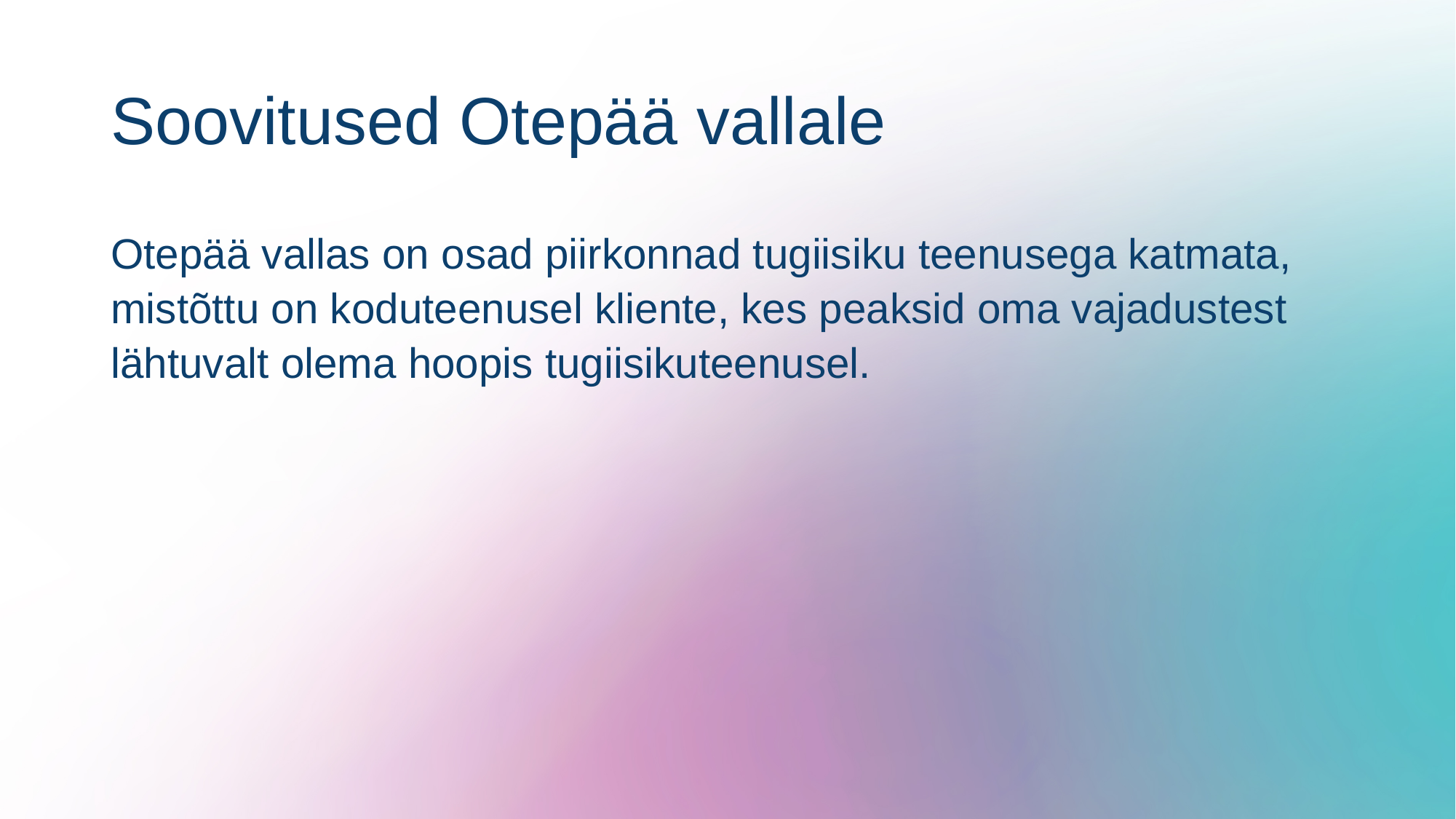

# Soovitused Otepää vallale
Otepää vallas on osad piirkonnad tugiisiku teenusega katmata, mistõttu on koduteenusel kliente, kes peaksid oma vajadustest lähtuvalt olema hoopis tugiisikuteenusel.